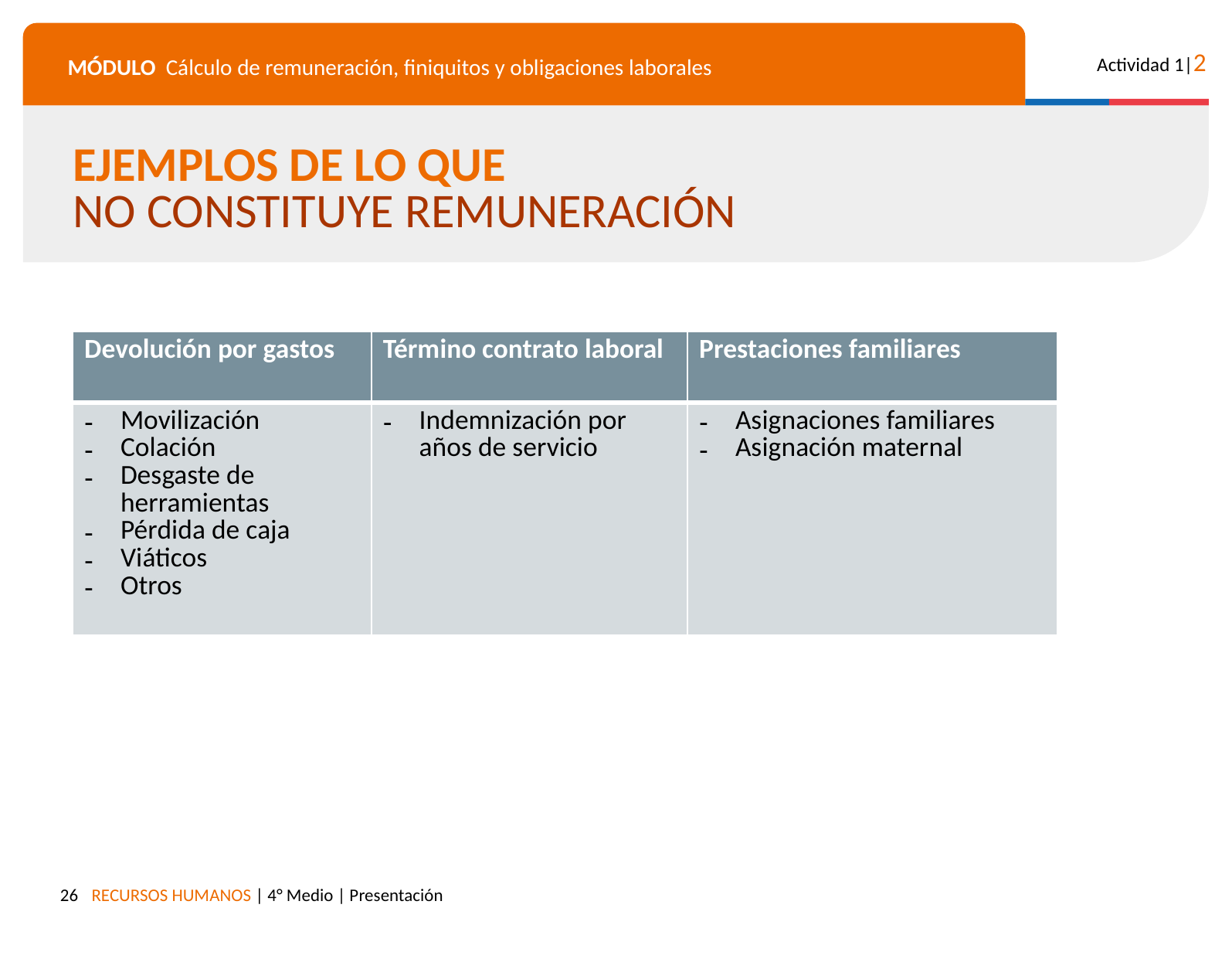

EJEMPLOS DE LO QUE
NO CONSTITUYE REMUNERACIÓN
| Devolución por gastos | Término contrato laboral | Prestaciones familiares |
| --- | --- | --- |
| Movilización Colación Desgaste de herramientas Pérdida de caja Viáticos Otros | Indemnización por años de servicio | Asignaciones familiares Asignación maternal |